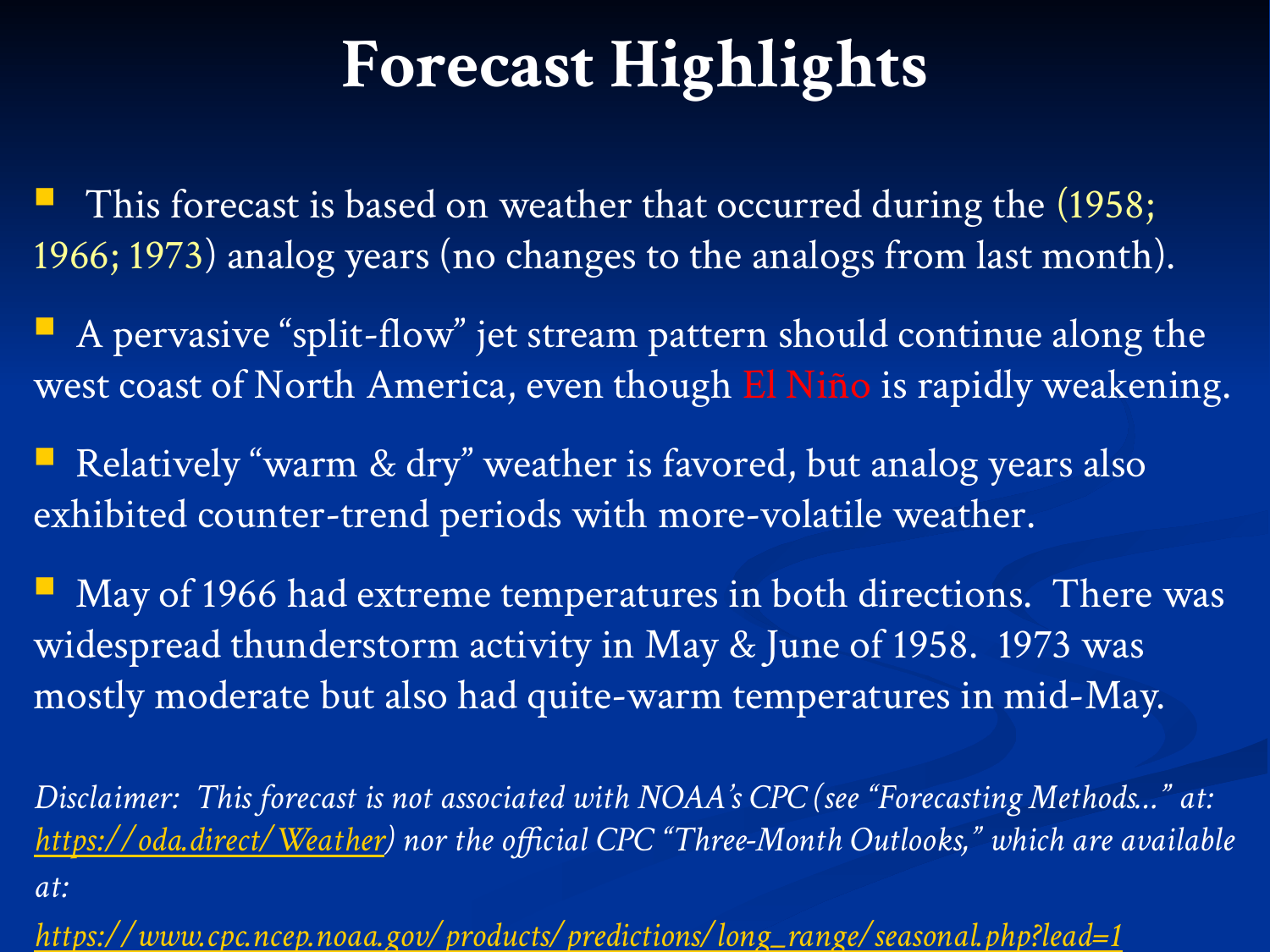

# Forecast Highlights
   This forecast is based on weather that occurred during the (1958; 1966; 1973) analog years (no changes to the analogs from last month).

  A pervasive “split-flow” jet stream pattern should continue along the west coast of North America, even though El Niño is rapidly weakening.

  Relatively “warm & dry” weather is favored, but analog years also exhibited counter-trend periods with more-volatile weather.

  May of 1966 had extreme temperatures in both directions.  There was widespread thunderstorm activity in May & June of 1958.  1973 was mostly moderate but also had quite-warm temperatures in mid-May.

Disclaimer:  This forecast is not associated with NOAA’s CPC (see “Forecasting Methods…” at: https://oda.direct/Weather) nor the official CPC “Three-Month Outlooks,” which are available at:
https://www.cpc.ncep.noaa.gov/products/predictions/long_range/seasonal.php?lead=1